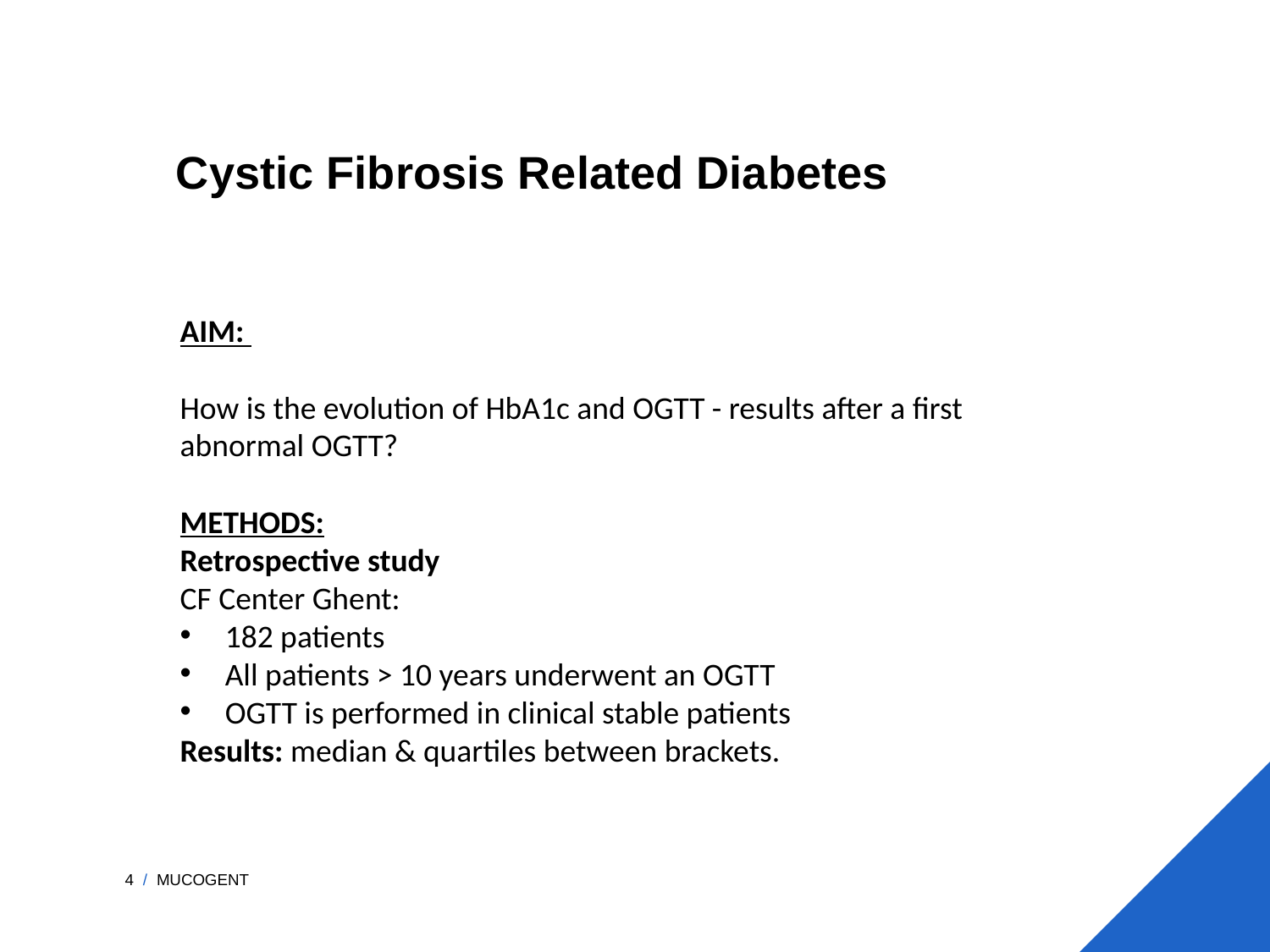

Cystic Fibrosis Related Diabetes
AIM:

How is the evolution of HbA1c and OGTT - results after a first abnormal OGTT?
METHODS:
Retrospective study
CF Center Ghent:
182 patients
All patients > 10 years underwent an OGTT
OGTT is performed in clinical stable patients
Results: median & quartiles between brackets.

Mucogent
4  /